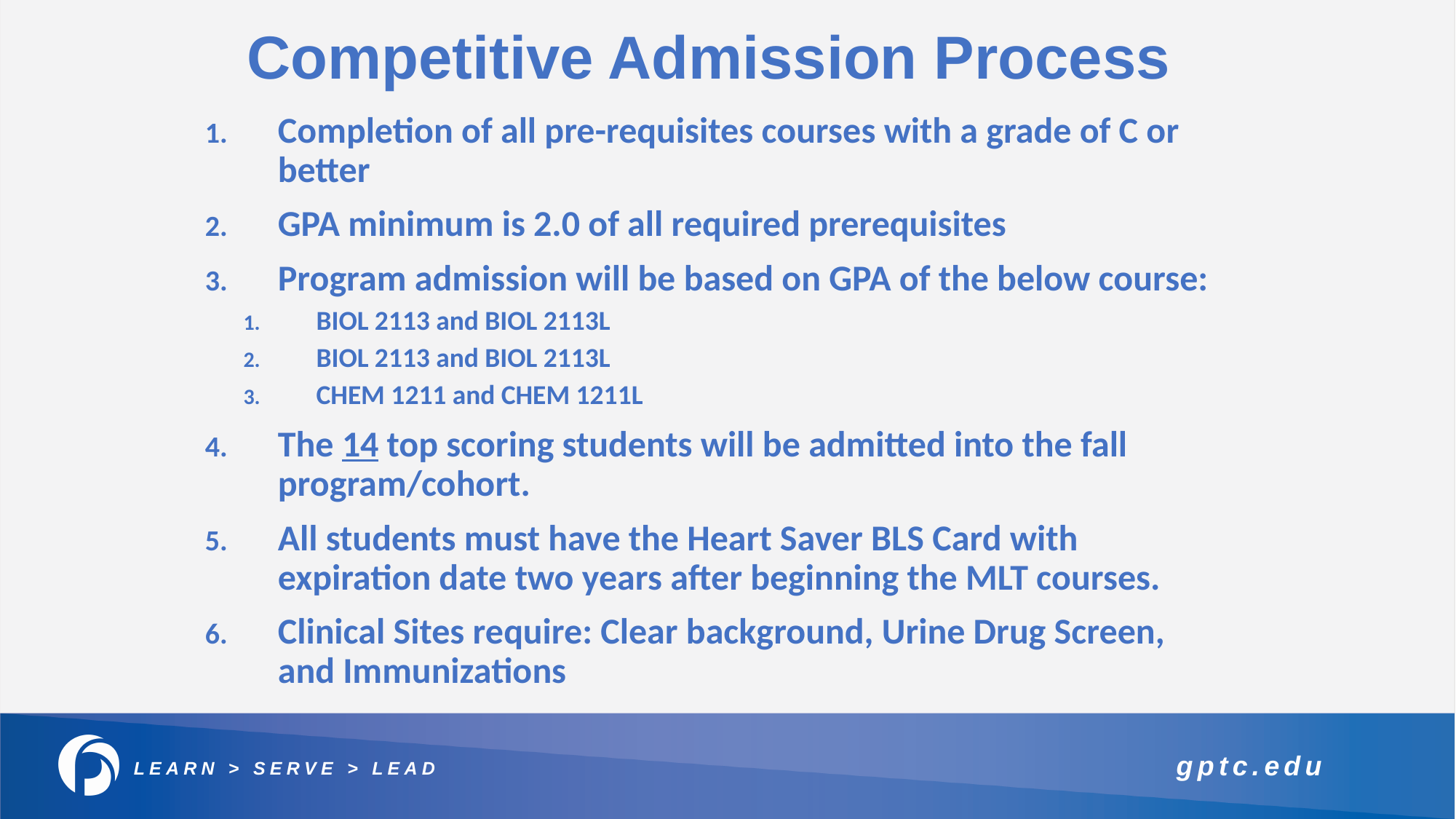

# Competitive Admission Process
Completion of all pre-requisites courses with a grade of C or better
GPA minimum is 2.0 of all required prerequisites
Program admission will be based on GPA of the below course:
BIOL 2113 and BIOL 2113L
BIOL 2113 and BIOL 2113L
CHEM 1211 and CHEM 1211L
The 14 top scoring students will be admitted into the fall program/cohort.
All students must have the Heart Saver BLS Card with expiration date two years after beginning the MLT courses.
Clinical Sites require: Clear background, Urine Drug Screen, and Immunizations